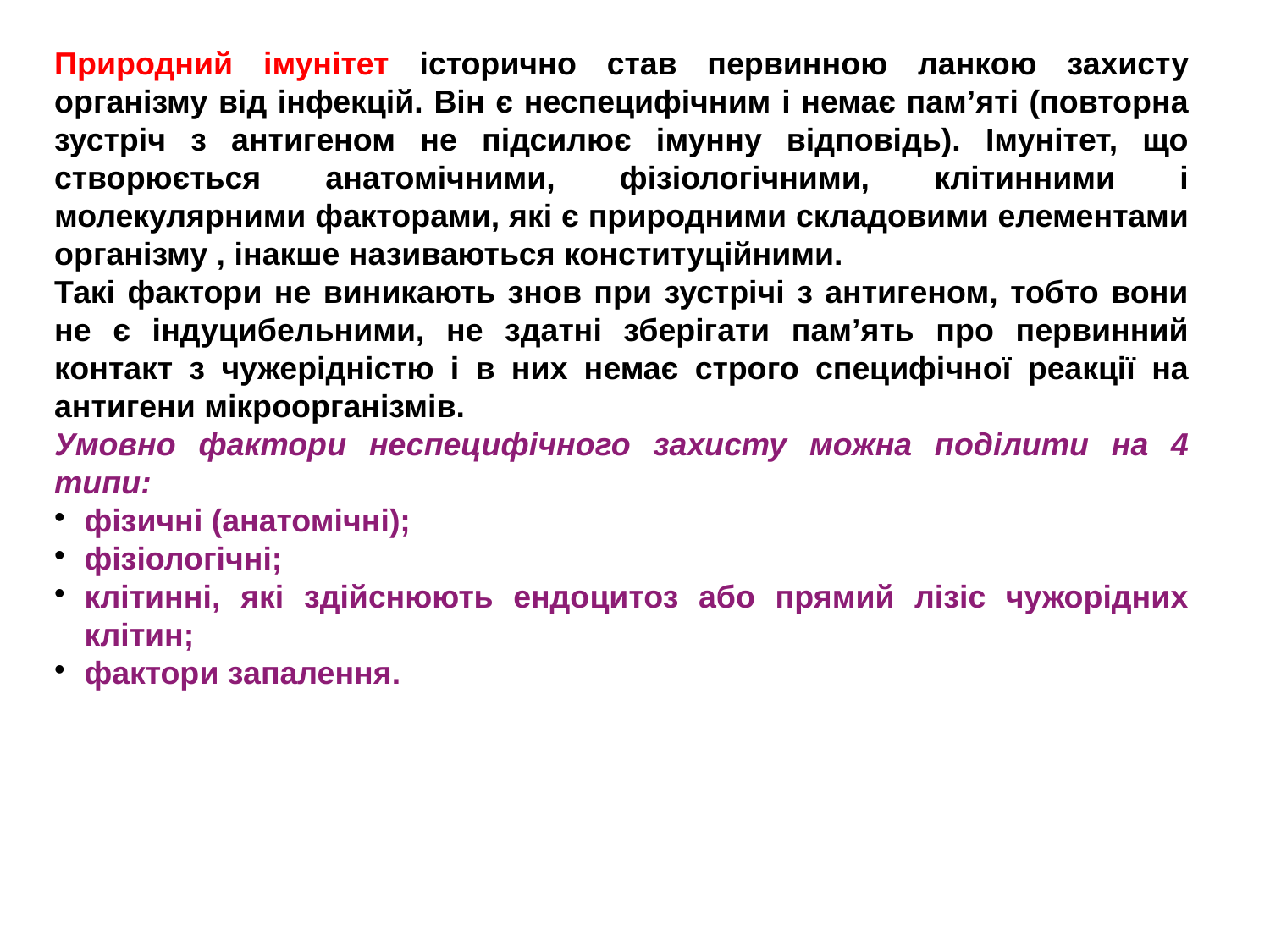

Природний імунітет історично став первинною ланкою захисту організму від інфекцій. Він є неспецифічним і немає пам’яті (повторна зустріч з антигеном не підсилює імунну відповідь). Імунітет, що створюється анатомічними, фізіологічними, клітинними і молекулярними факторами, які є природними складовими елементами організму , інакше називаються конституційними.
Такі фактори не виникають знов при зустрічі з антигеном, тобто вони не є індуцибельними, не здатні зберігати пам’ять про первинний контакт з чужерідністю і в них немає строго специфічної реакції на антигени мікроорганізмів.
Умовно фактори неспецифічного захисту можна поділити на 4 типи:
фізичні (анатомічні);
фізіологічні;
клітинні, які здійснюють ендоцитоз або прямий лізіс чужорідних клітин;
фактори запалення.